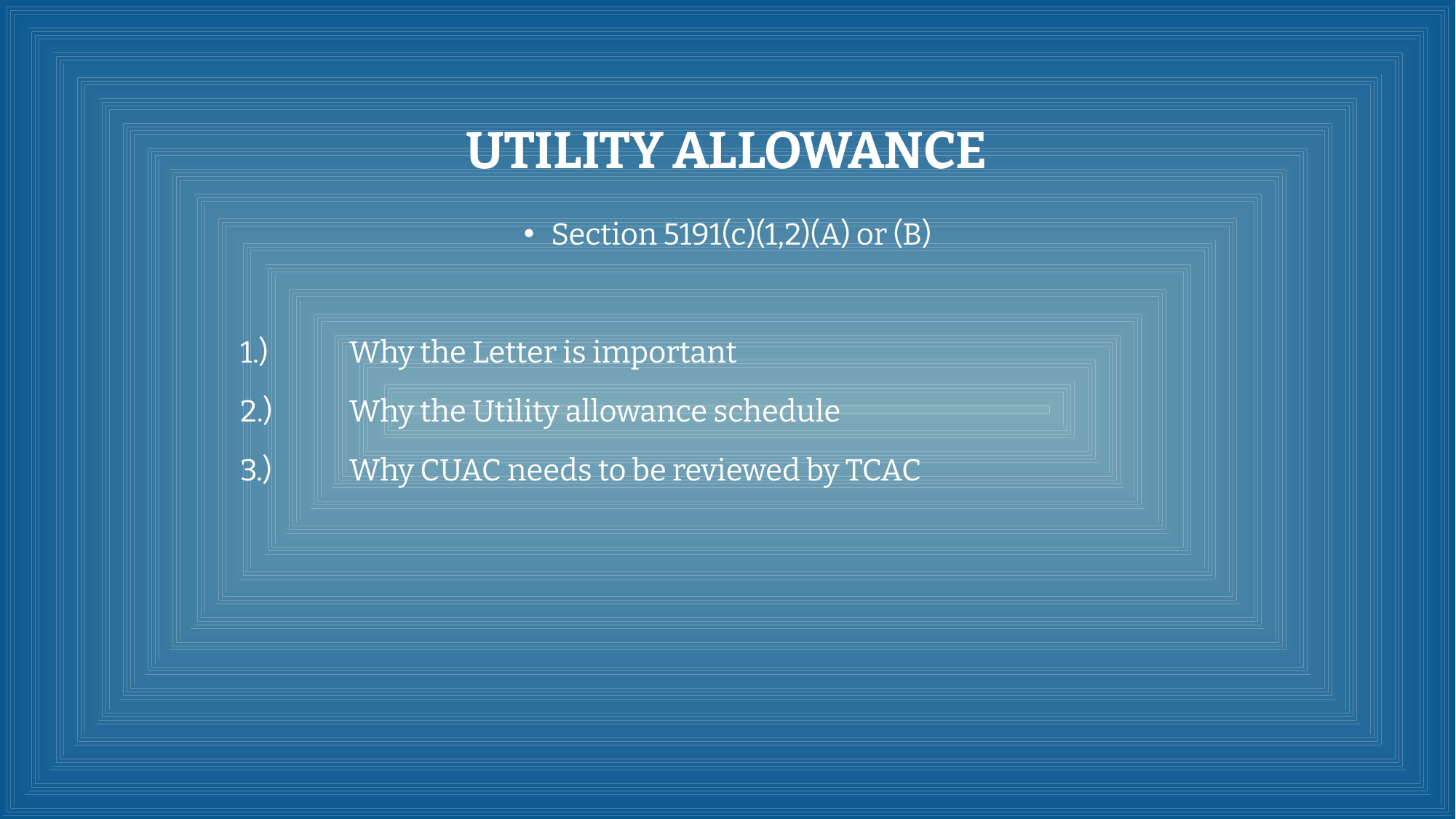

# UTILITY ALLOWANCE
Section 5191(c)(1,2)(A) or (B)

	1.)	Why the Letter is important
	2.)	Why the Utility allowance schedule
 	3.)	Why CUAC needs to be reviewed by TCAC